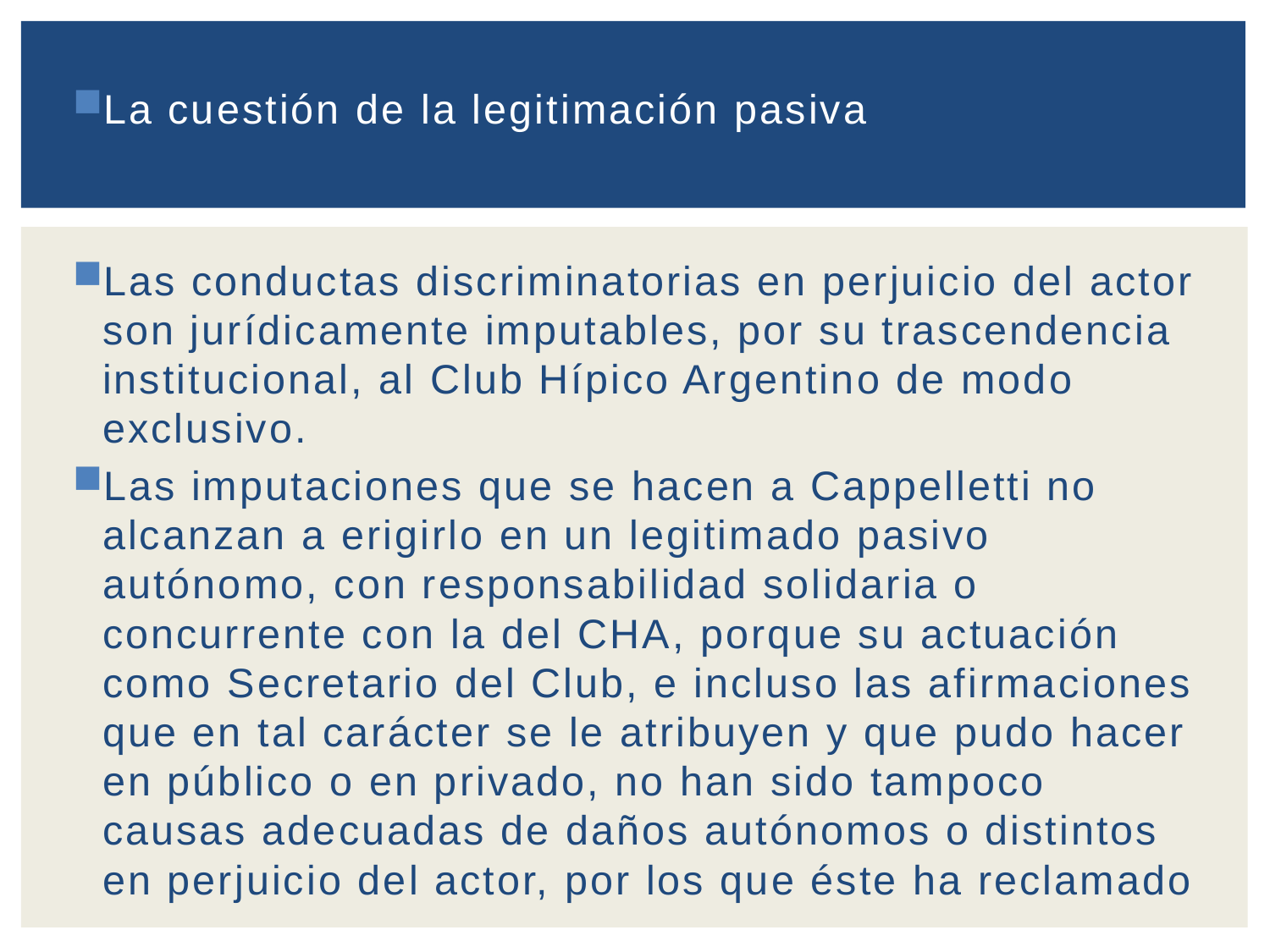

La cuestión de la legitimación pasiva

Las conductas discriminatorias en perjuicio del actor son jurídicamente imputables, por su trascendencia institucional, al Club Hípico Argentino de modo exclusivo.
Las imputaciones que se hacen a Cappelletti no alcanzan a erigirlo en un legitimado pasivo autónomo, con responsabilidad solidaria o concurrente con la del CHA, porque su actuación como Secretario del Club, e incluso las afirmaciones que en tal carácter se le atribuyen y que pudo hacer en público o en privado, no han sido tampoco causas adecuadas de daños autónomos o distintos en perjuicio del actor, por los que éste ha reclamado